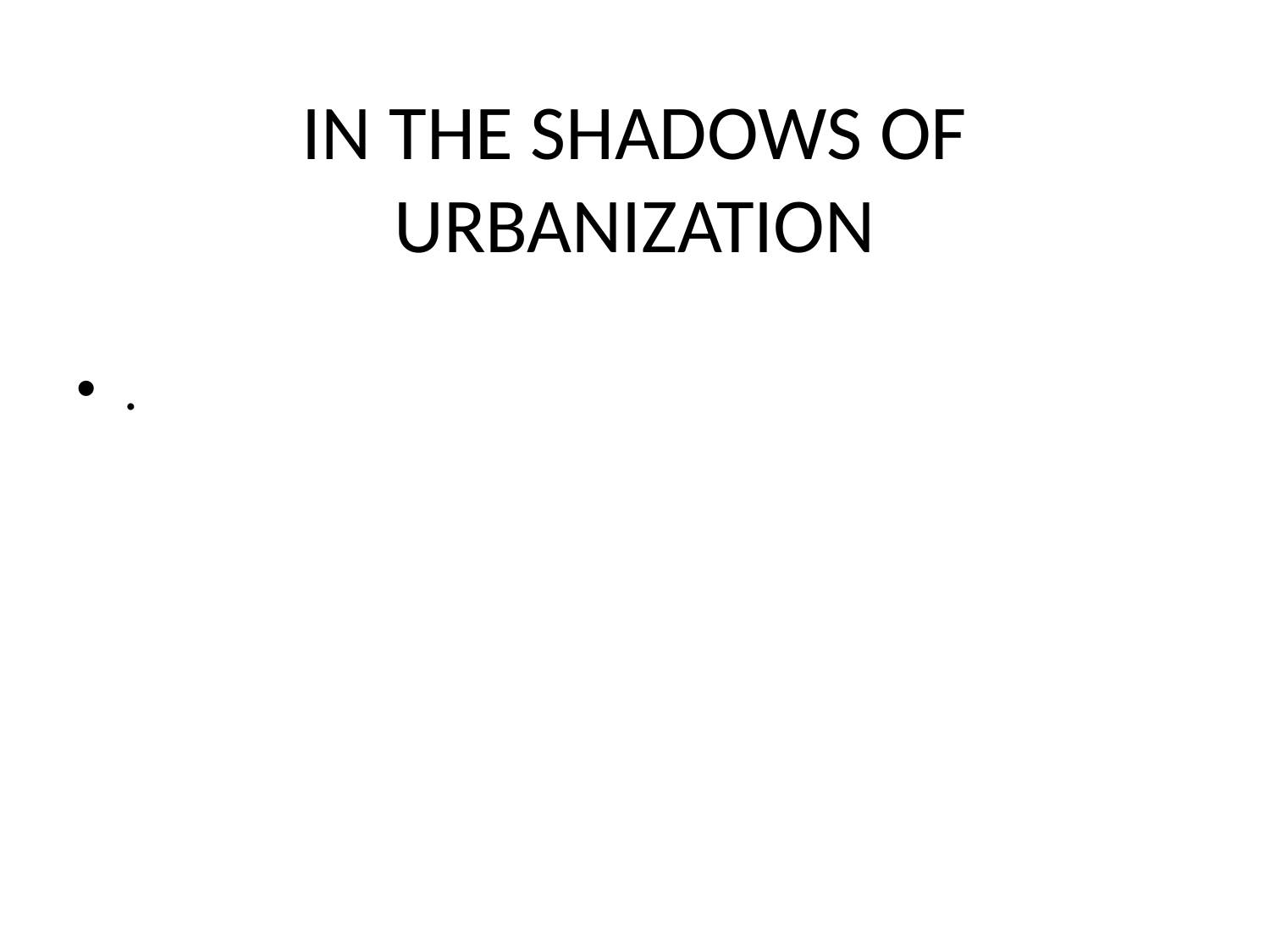

# IN THE SHADOWS OF URBANIZATION
.